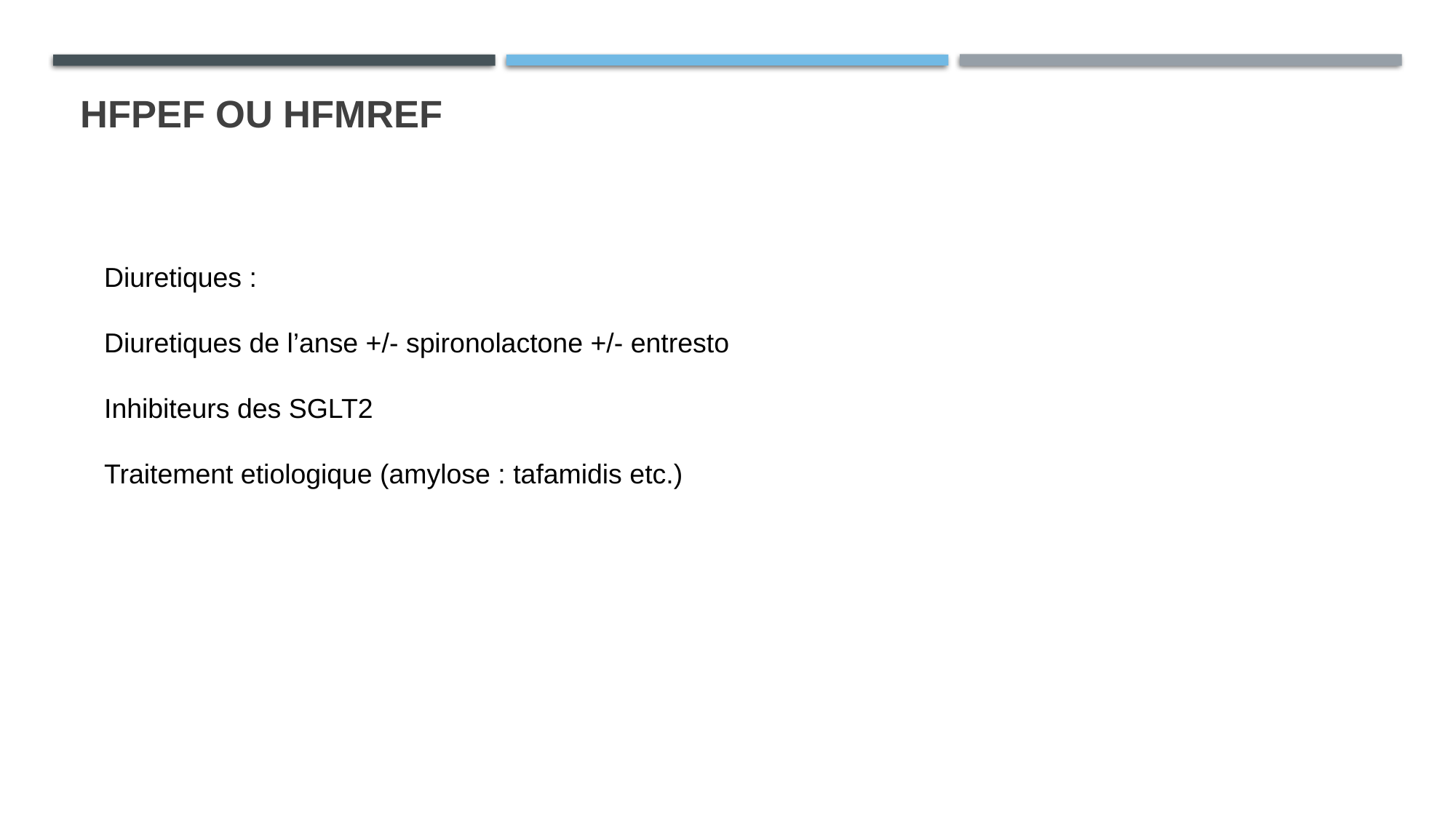

# hfPef ou hfmref
Diuretiques :

Diuretiques de l’anse +/- spironolactone +/- entresto

Inhibiteurs des SGLT2

Traitement etiologique (amylose : tafamidis etc.)